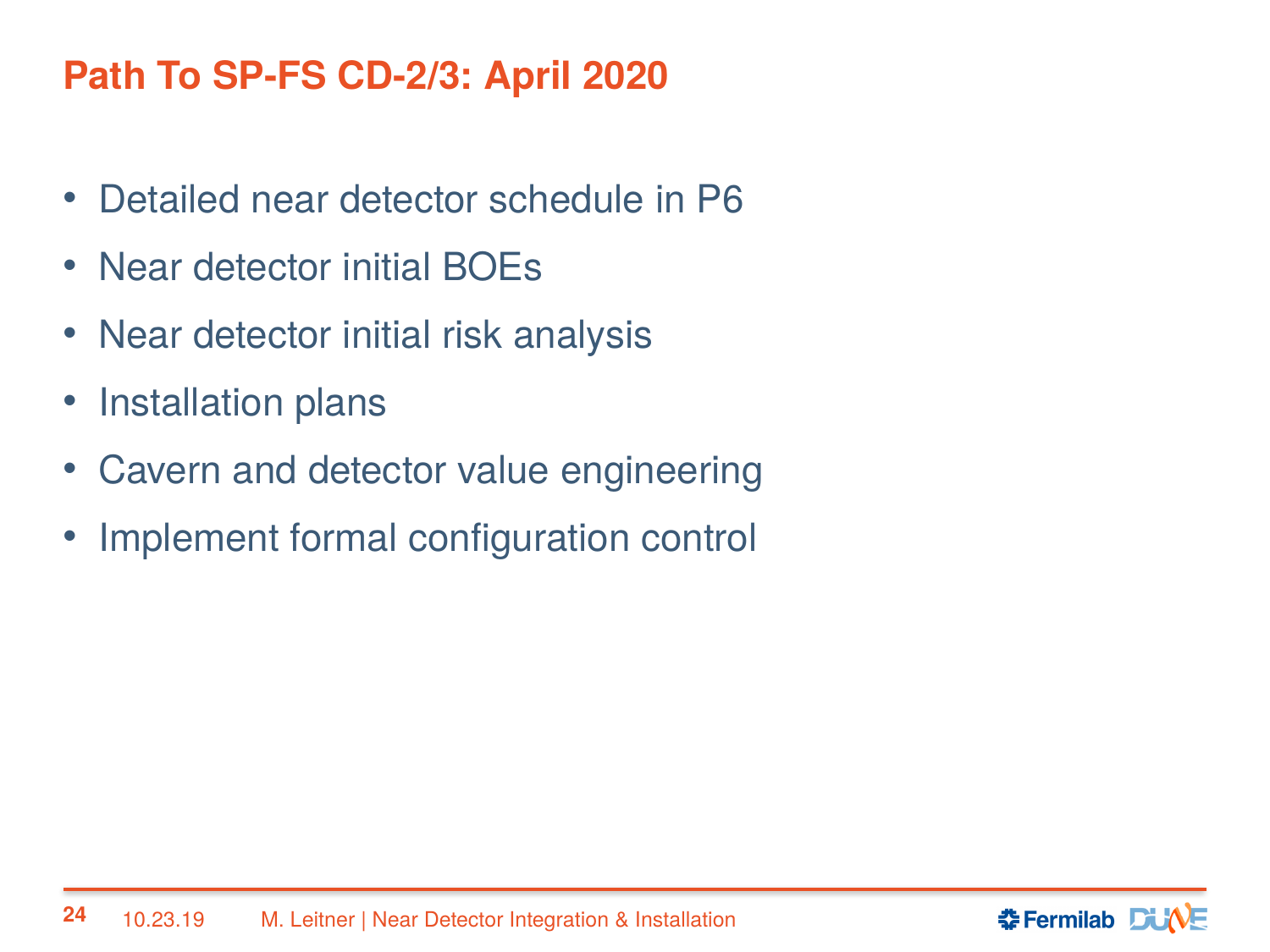

# Path To SP-FS CD-2/3: April 2020
Detailed near detector schedule in P6
Near detector initial BOEs
Near detector initial risk analysis
Installation plans
Cavern and detector value engineering
Implement formal configuration control

24
10.23.19
M. Leitner | Near Detector Integration & Installation